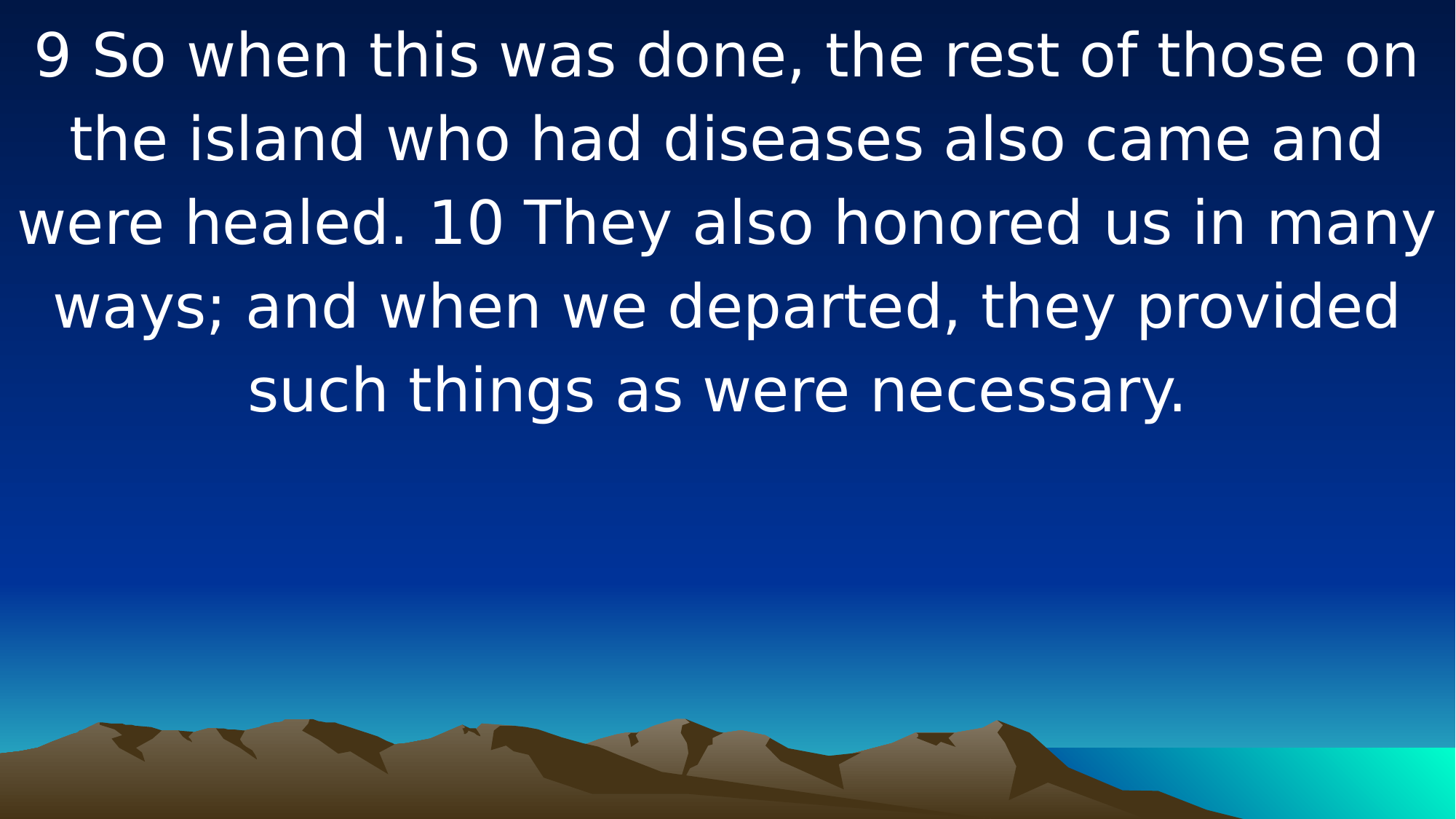

9 So when this was done, the rest of those on the island who had diseases also came and were healed. 10 They also honored us in many ways; and when we departed, they provided such things as were necessary.